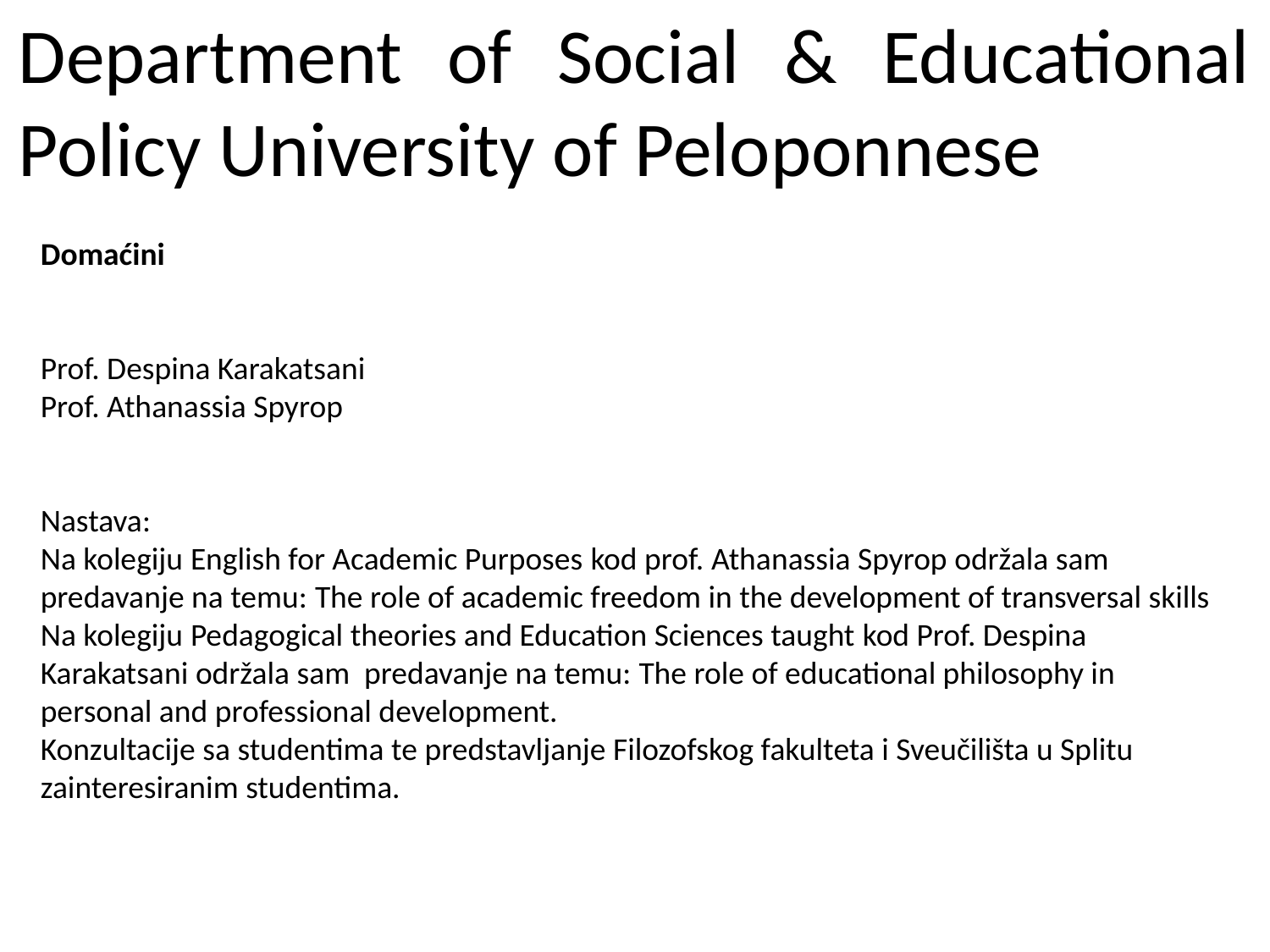

Department of Social & Educational Policy University of Peloponnese

Domaćini

Prof. Despina Karakatsani
Prof. Athanassia Spyrop

Nastava:
Na kolegiju English for Academic Purposes kod prof. Athanassia Spyrop održala sam predavanje na temu: The role of academic freedom in the development of transversal skills
Na kolegiju Pedagogical theories and Education Sciences taught kod Prof. Despina Karakatsani održala sam  predavanje na temu: The role of educational philosophy in personal and professional development.
Konzultacije sa studentima te predstavljanje Filozofskog fakulteta i Sveučilišta u Splitu zainteresiranim studentima.